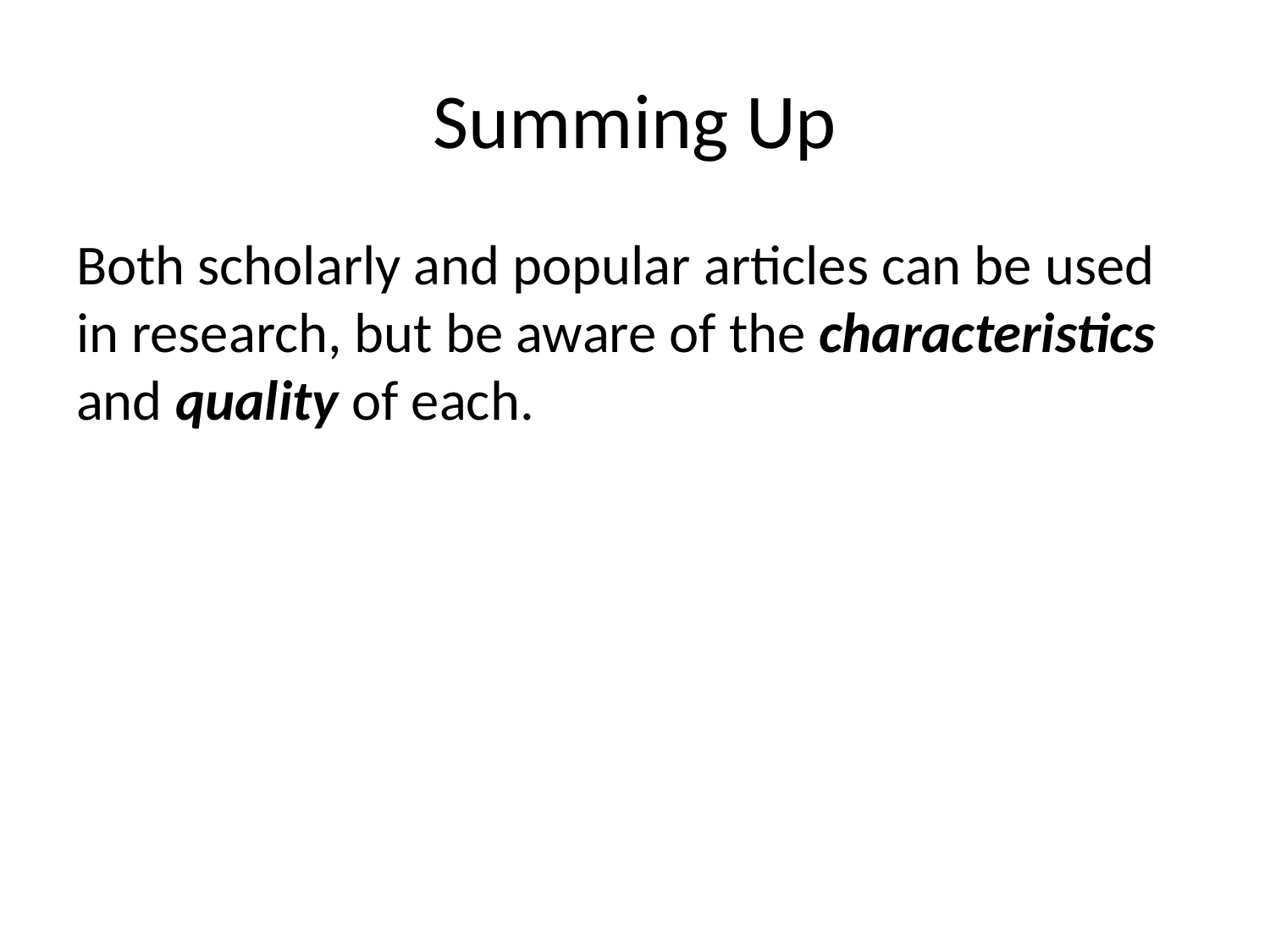

# Summing Up
Both scholarly and popular articles can be used in research, but be aware of the characteristics and quality of each.